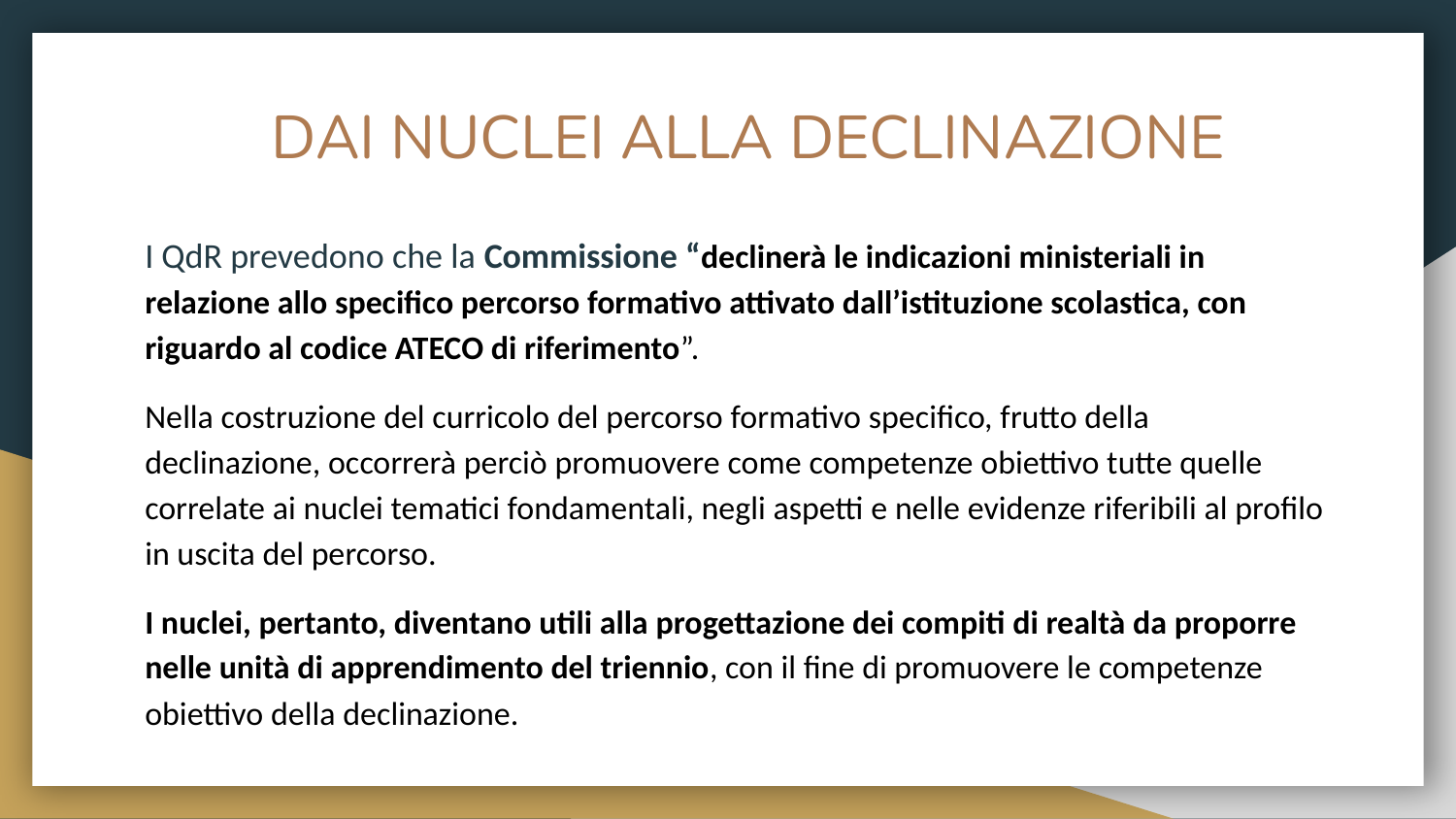

# DAI NUCLEI ALLA DECLINAZIONE
I QdR prevedono che la Commissione “declinerà le indicazioni ministeriali in relazione allo specifico percorso formativo attivato dall’istituzione scolastica, con riguardo al codice ATECO di riferimento”.
Nella costruzione del curricolo del percorso formativo specifico, frutto della declinazione, occorrerà perciò promuovere come competenze obiettivo tutte quelle correlate ai nuclei tematici fondamentali, negli aspetti e nelle evidenze riferibili al profilo in uscita del percorso.
I nuclei, pertanto, diventano utili alla progettazione dei compiti di realtà da proporre nelle unità di apprendimento del triennio, con il fine di promuovere le competenze obiettivo della declinazione.